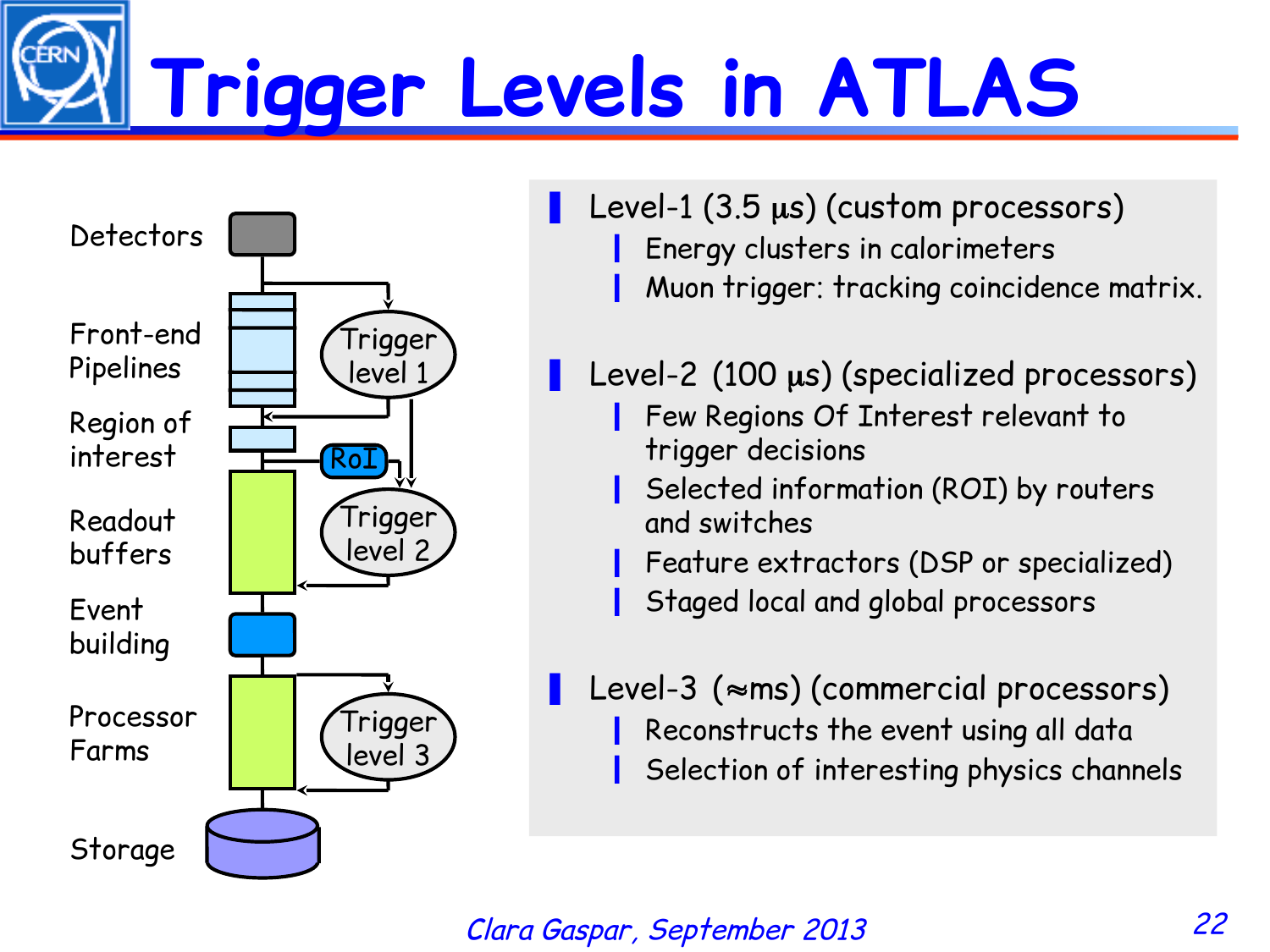

# Trigger Levels in ATLAS
Level-1 (3.5 μs) (custom processors)
Energy clusters in calorimeters
Muon trigger: tracking coincidence matrix.

Level-2 (100 μs) (specialized processors)
Few Regions Of Interest relevant to trigger decisions
Selected information (ROI) by routers and switches
Feature extractors (DSP or specialized)
Staged local and global processors

Level-3 (≈ms) (commercial processors)
Reconstructs the event using all data
Selection of interesting physics channels
Detectors

Front-end
Pipelines

Trigger
level 1

Region of
interest

RoI

Trigger
level 2
Readout
buffers

Event
building

Processor
Farms
Trigger
level 3

Storage
22